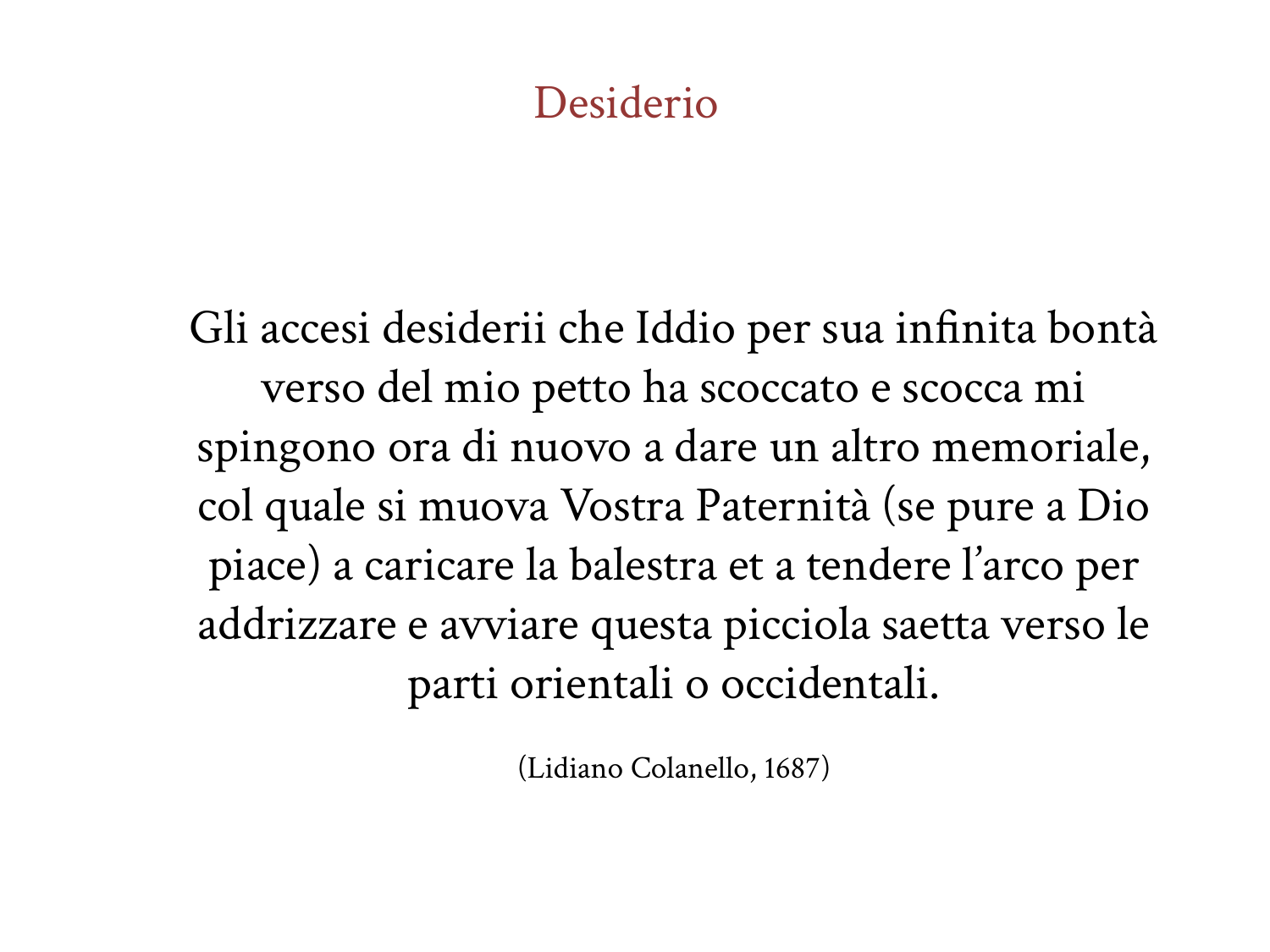

# Desiderio
Gli accesi desiderii che Iddio per sua infinita bontà verso del mio petto ha scoccato e scocca mi spingono ora di nuovo a dare un altro memoriale, col quale si muova Vostra Paternità (se pure a Dio piace) a caricare la balestra et a tendere l’arco per addrizzare e avviare questa picciola saetta verso le parti orientali o occidentali.

(Lidiano Colanello, 1687)